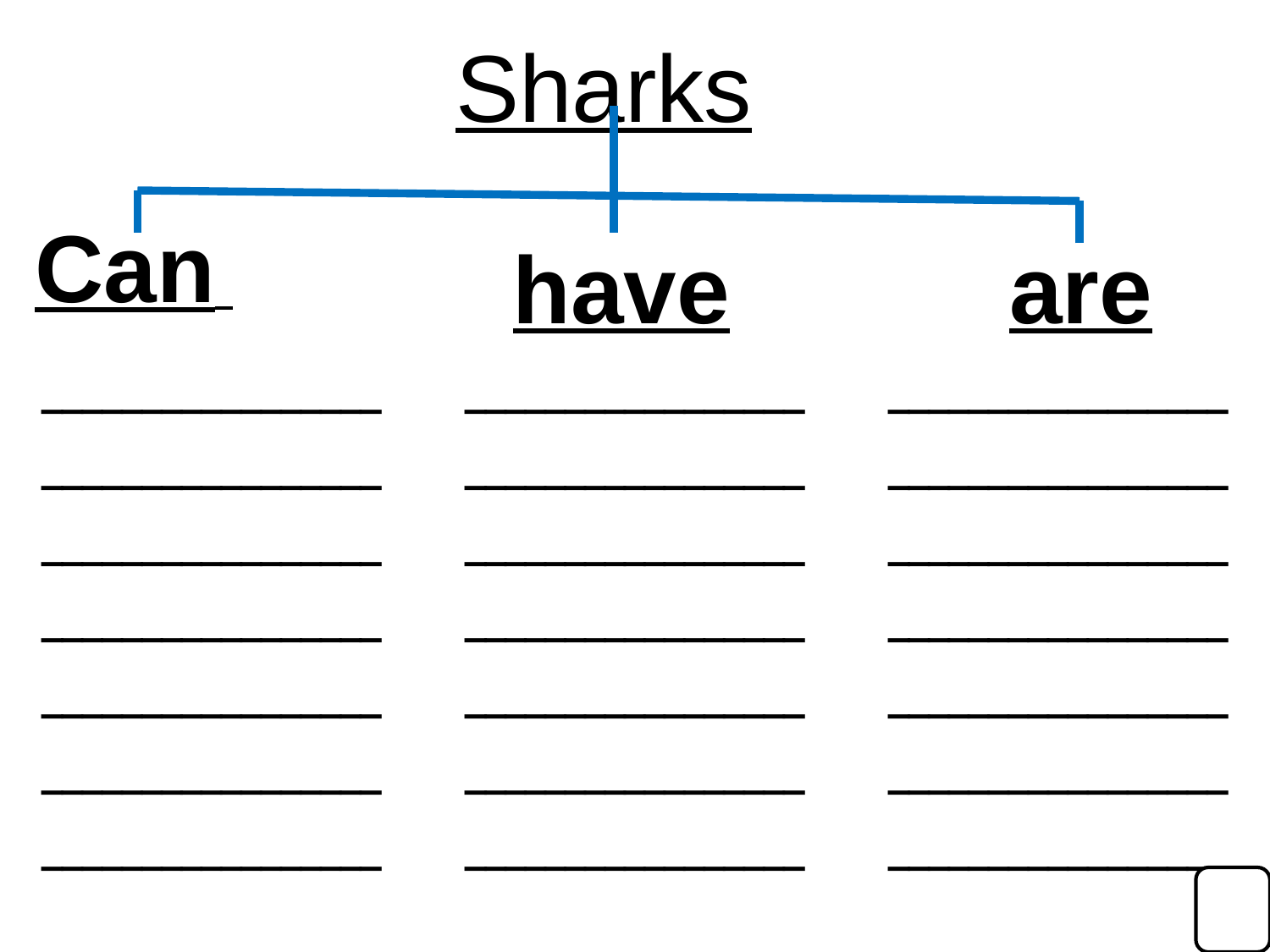

Sharks
Can
have
are
_________________

_________________

_________________

_________________

_________________

_________________

_________________

_________________

_________________

_________________

_________________

_________________

_________________

_________________

_________________

_________________

_________________

_________________

_________________

_________________

_________________